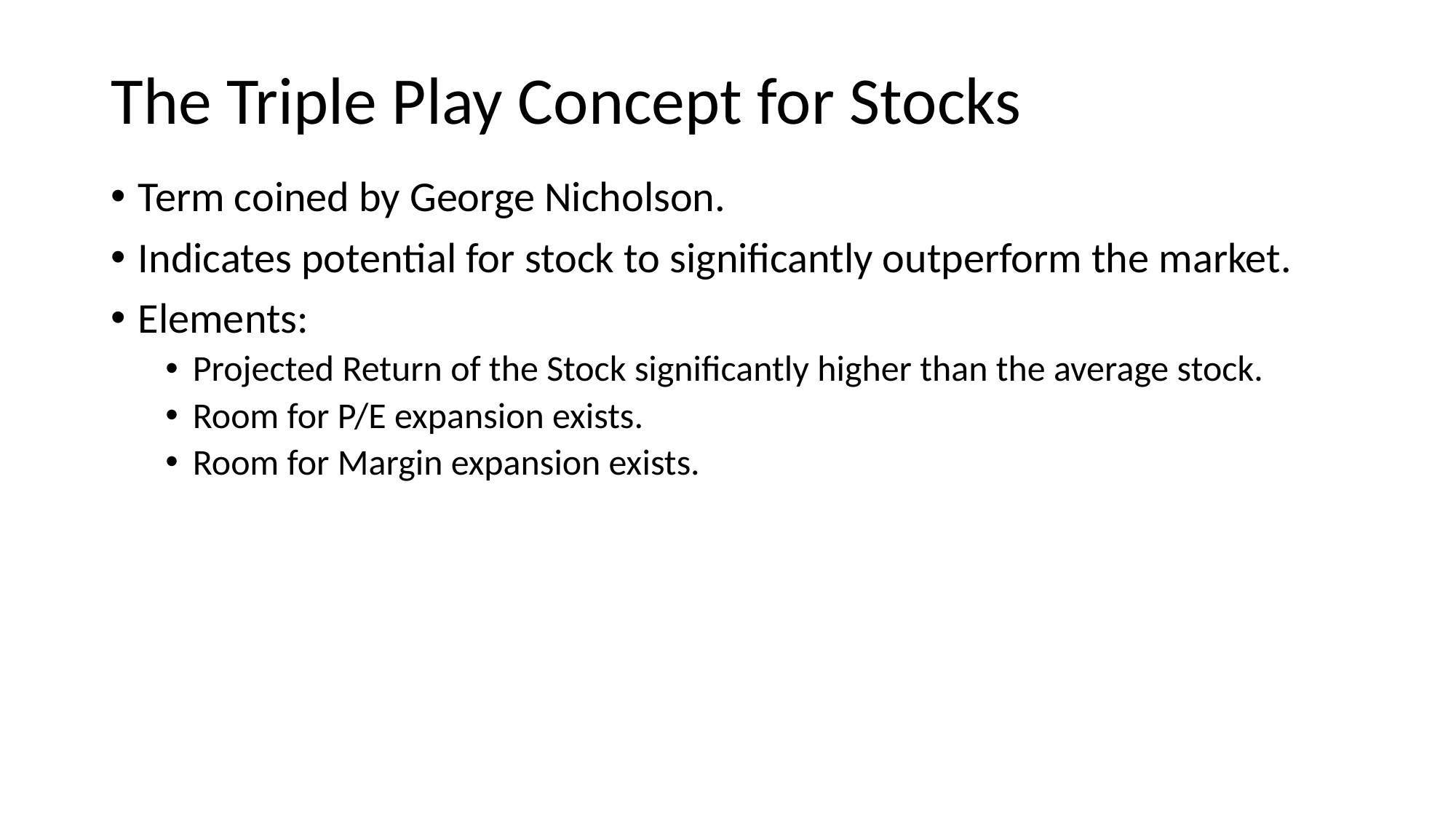

# The Triple Play Concept for Stocks
Term coined by George Nicholson.
Indicates potential for stock to significantly outperform the market.
Elements:
Projected Return of the Stock significantly higher than the average stock.
Room for P/E expansion exists.
Room for Margin expansion exists.